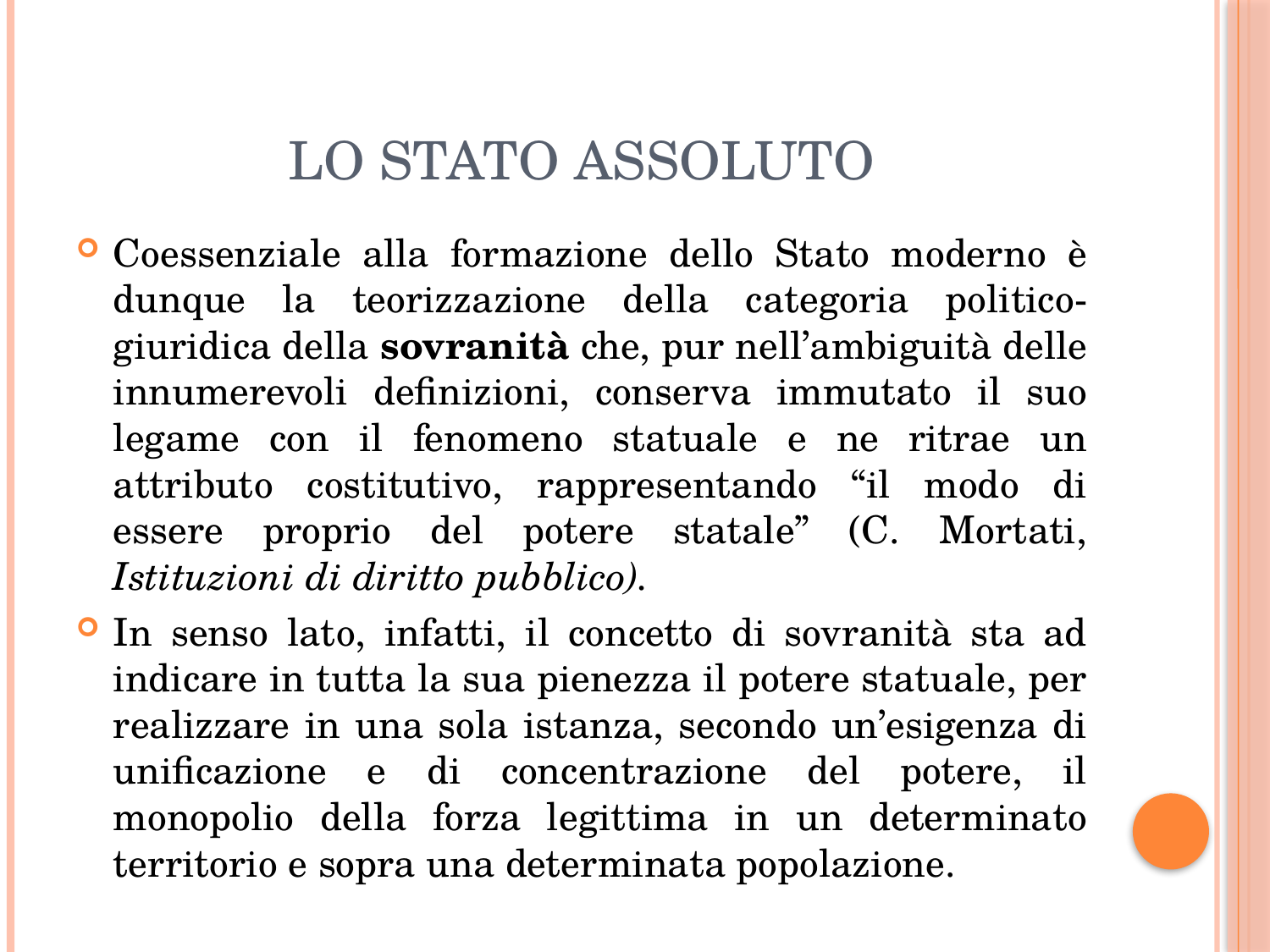

# Lo Stato assoluto
Coessenziale alla formazione dello Stato moderno è dunque la teorizzazione della categoria politico-giuridica della sovranità che, pur nell’ambiguità delle innumerevoli definizioni, conserva immutato il suo legame con il fenomeno statuale e ne ritrae un attributo costitutivo, rappresentando “il modo di essere proprio del potere statale” (C. Mortati, Istituzioni di diritto pubblico).
In senso lato, infatti, il concetto di sovranità sta ad indicare in tutta la sua pienezza il potere statuale, per realizzare in una sola istanza, secondo un’esigenza di unificazione e di concentrazione del potere, il monopolio della forza legittima in un determinato territorio e sopra una determinata popolazione.